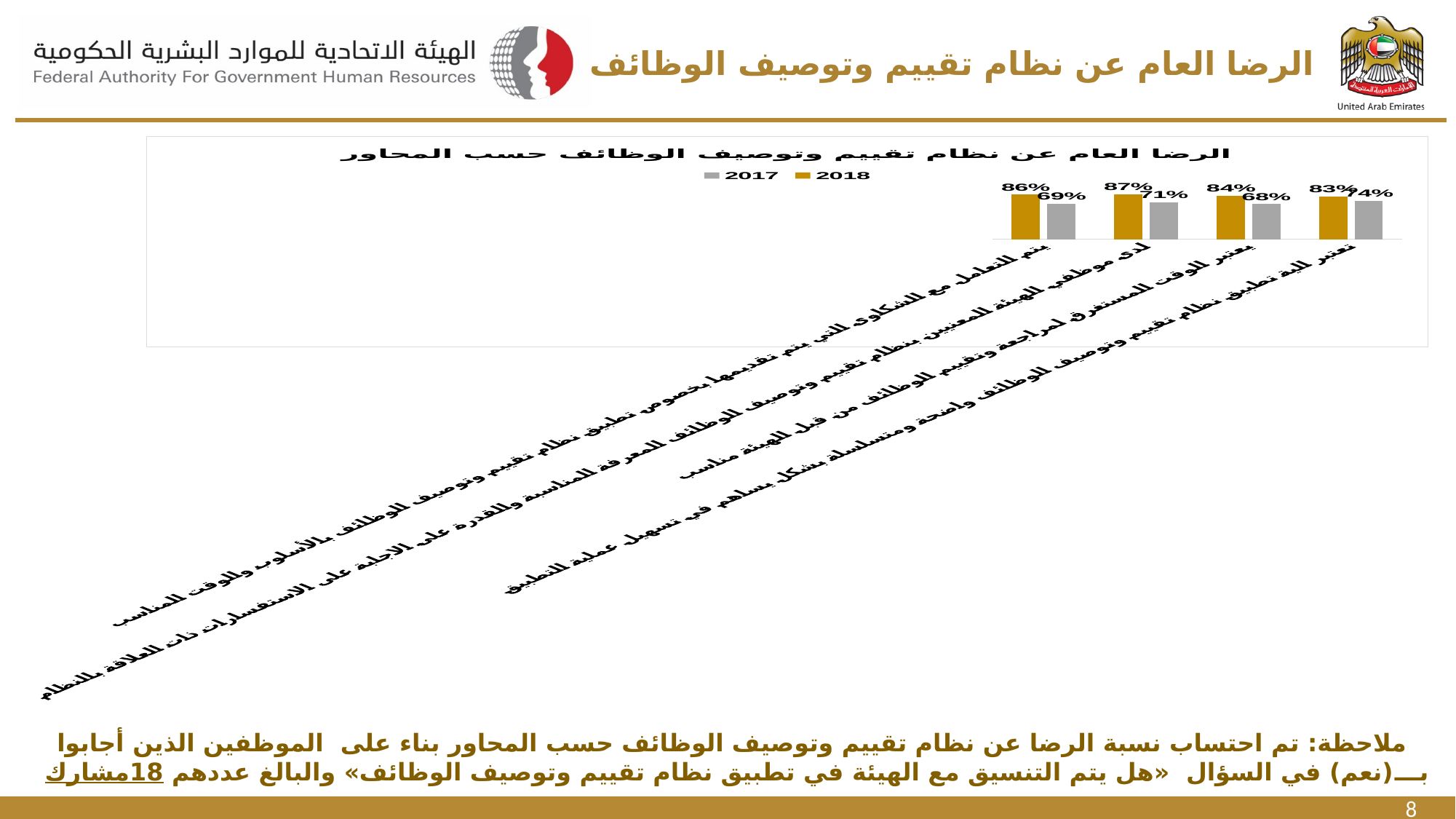

# الرضا العام عن نظام تقييم وتوصيف الوظائف

### Chart: الرضا العام عن نظام تقييم وتوصيف الوظائف حسب المحاور

| Category | 2017 | 2018 |
|---|---|---|
| تعتبر الية تطبيق نظام تقييم وتوصيف الوظائف واضحة ومتسلسلة بشكل يساهم في تسهيل عملية التطبيق | 0.74 | 0.83 |
|  يعتبر الوقت المستغرق لمراجعة وتقييم الوظائف من قبل الهيئة مناسب | 0.68 | 0.84 |
| لدى موظفي الهيئة المعنيين بنظام تقييم وتوصيف الوظائف المعرفة المناسبة والقدرة على الاجابة على الاستفسارات ذات العلاقة بالنظام | 0.71 | 0.87 |
| يتم التعامل مع الشكاوى التي يتم تقديمها بخصوص تطبيق نظام تقييم وتوصيف الوظائف بالأسلوب والوقت المناسب | 0.69 | 0.86 |
 ملاحظة: تم احتساب نسبة الرضا عن نظام تقييم وتوصيف الوظائف حسب المحاور بناء على  الموظفين الذين أجابوا بـــ(نعم) في السؤال  «هل يتم التنسيق مع الهيئة في تطبيق نظام تقييم وتوصيف الوظائف» والبالغ عددهم 18مشارك